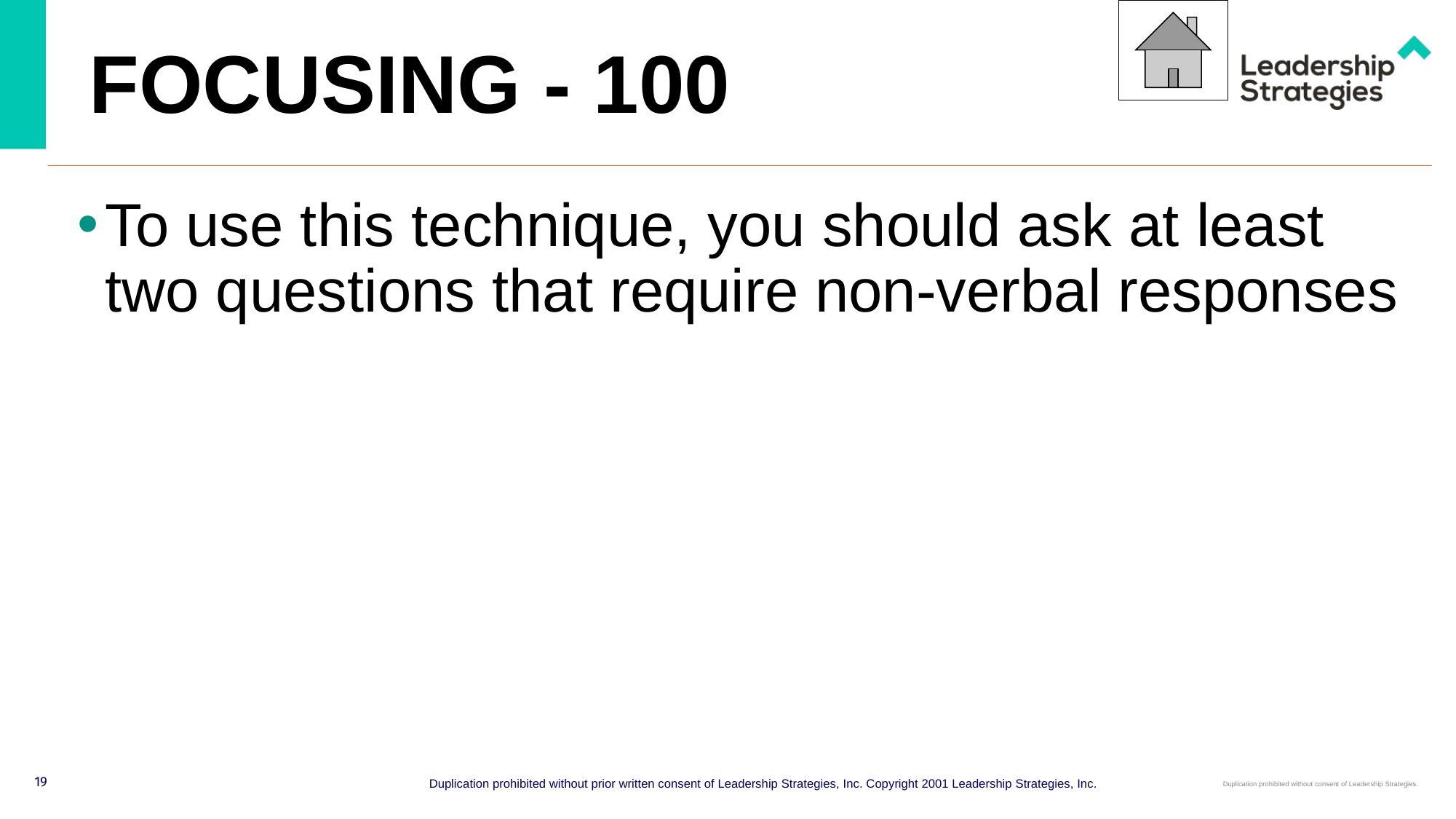

# FOCUSING - 100
To use this technique, you should ask at least two questions that require non-verbal responses

19
Duplication prohibited without prior written consent of Leadership Strategies, Inc. Copyright 2001 Leadership Strategies, Inc.